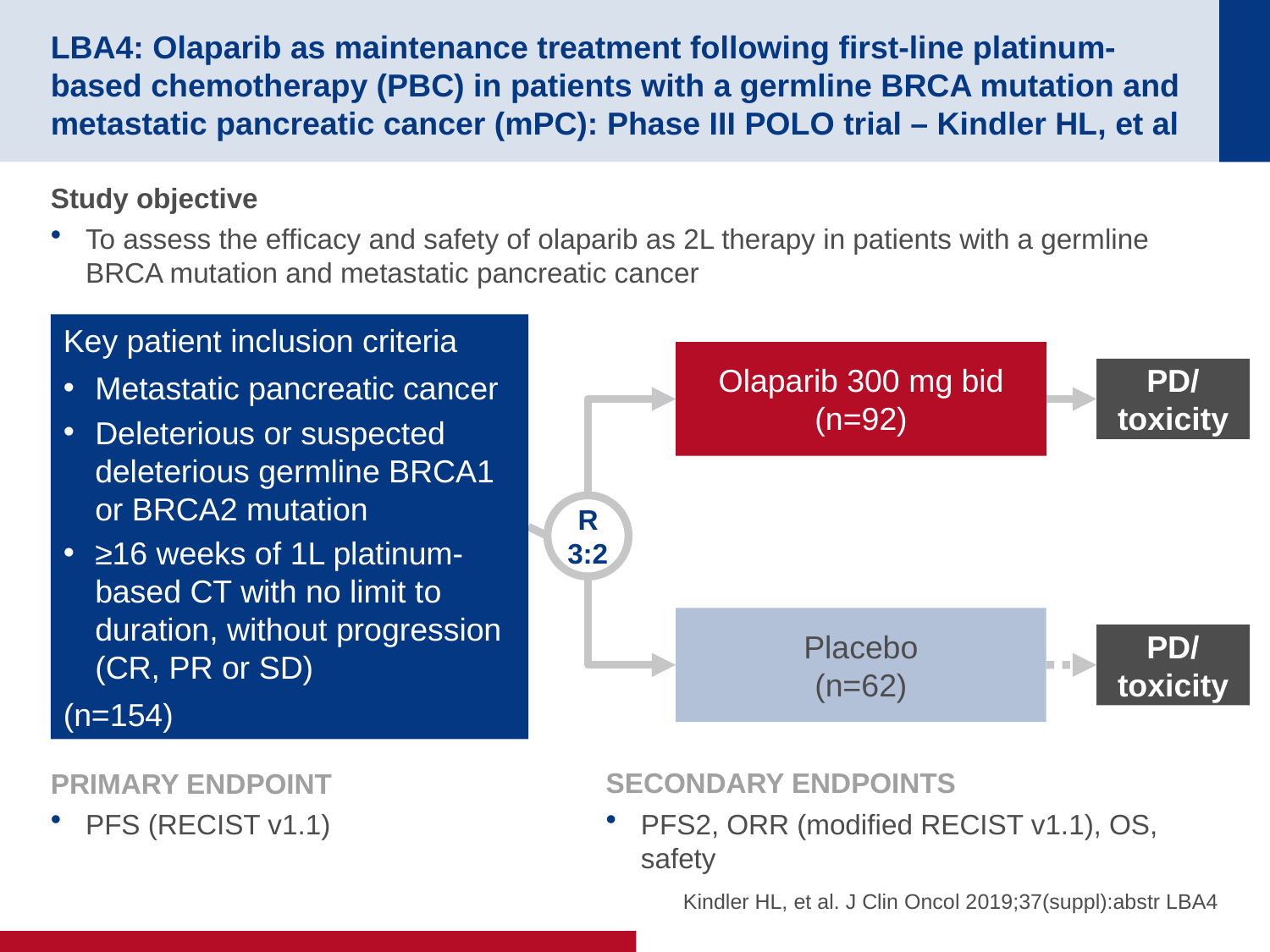

# LBA4: Olaparib as maintenance treatment following first-line platinum-based chemotherapy (PBC) in patients with a germline BRCA mutation and metastatic pancreatic cancer (mPC): Phase III POLO trial – Kindler HL, et al
Study objective
To assess the efficacy and safety of olaparib as 2L therapy in patients with a germline BRCA mutation and metastatic pancreatic cancer
Key patient inclusion criteria
Metastatic pancreatic cancer
Deleterious or suspected deleterious germline BRCA1 or BRCA2 mutation
≥16 weeks of 1L platinum-based CT with no limit to duration, without progression (CR, PR or SD)
(n=154)
Olaparib 300 mg bid
(n=92)
PD/
toxicity
R
3:2
Placebo
(n=62)
PD/
toxicity
PRIMARY ENDPOINT
PFS (RECIST v1.1)

SECONDARY ENDPOINTS
PFS2, ORR (modified RECIST v1.1), OS, safety
Kindler HL, et al. J Clin Oncol 2019;37(suppl):abstr LBA4